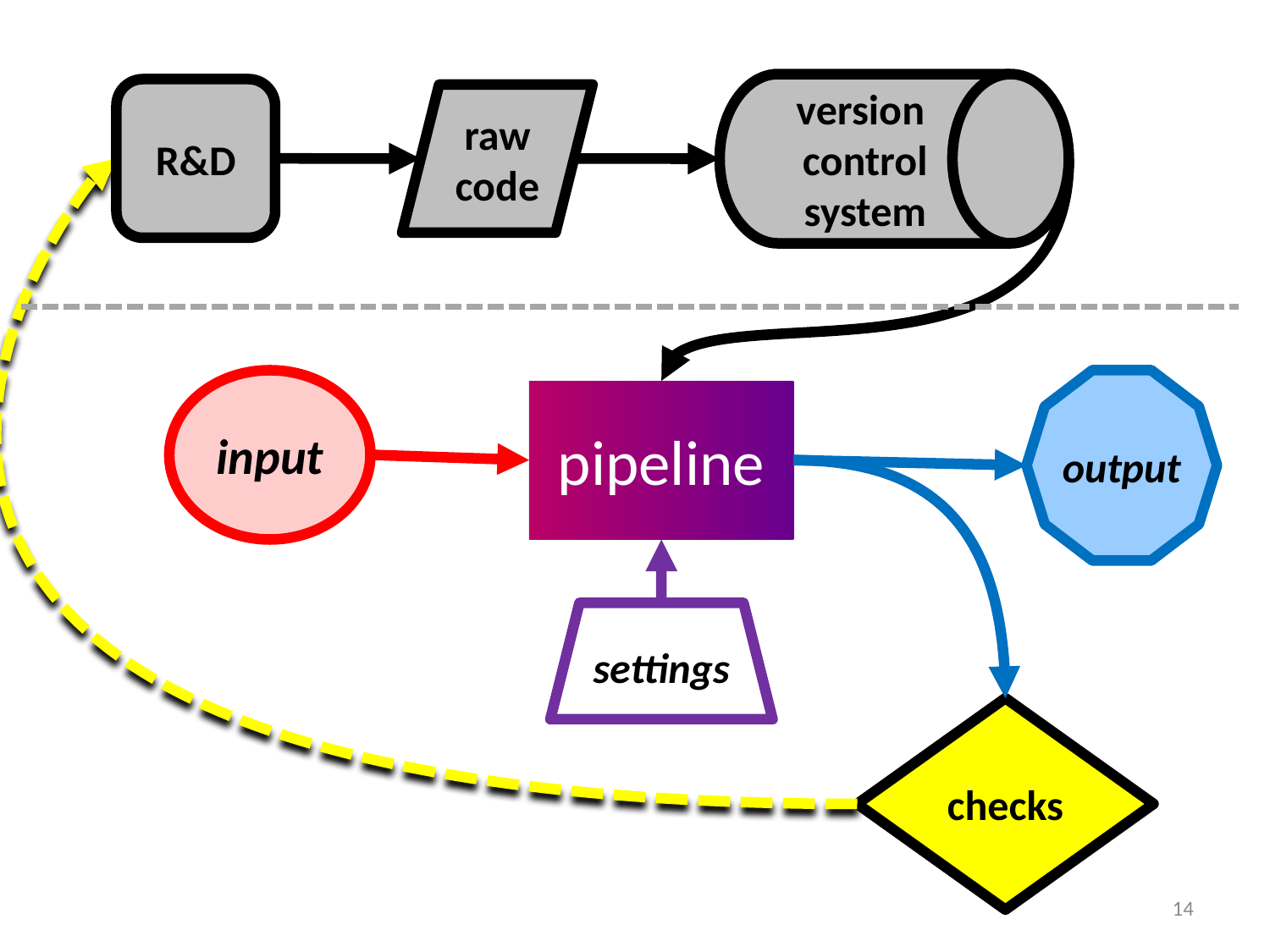

version
control
system
R&D
raw
code
input
output
pipeline
settings
checks
14